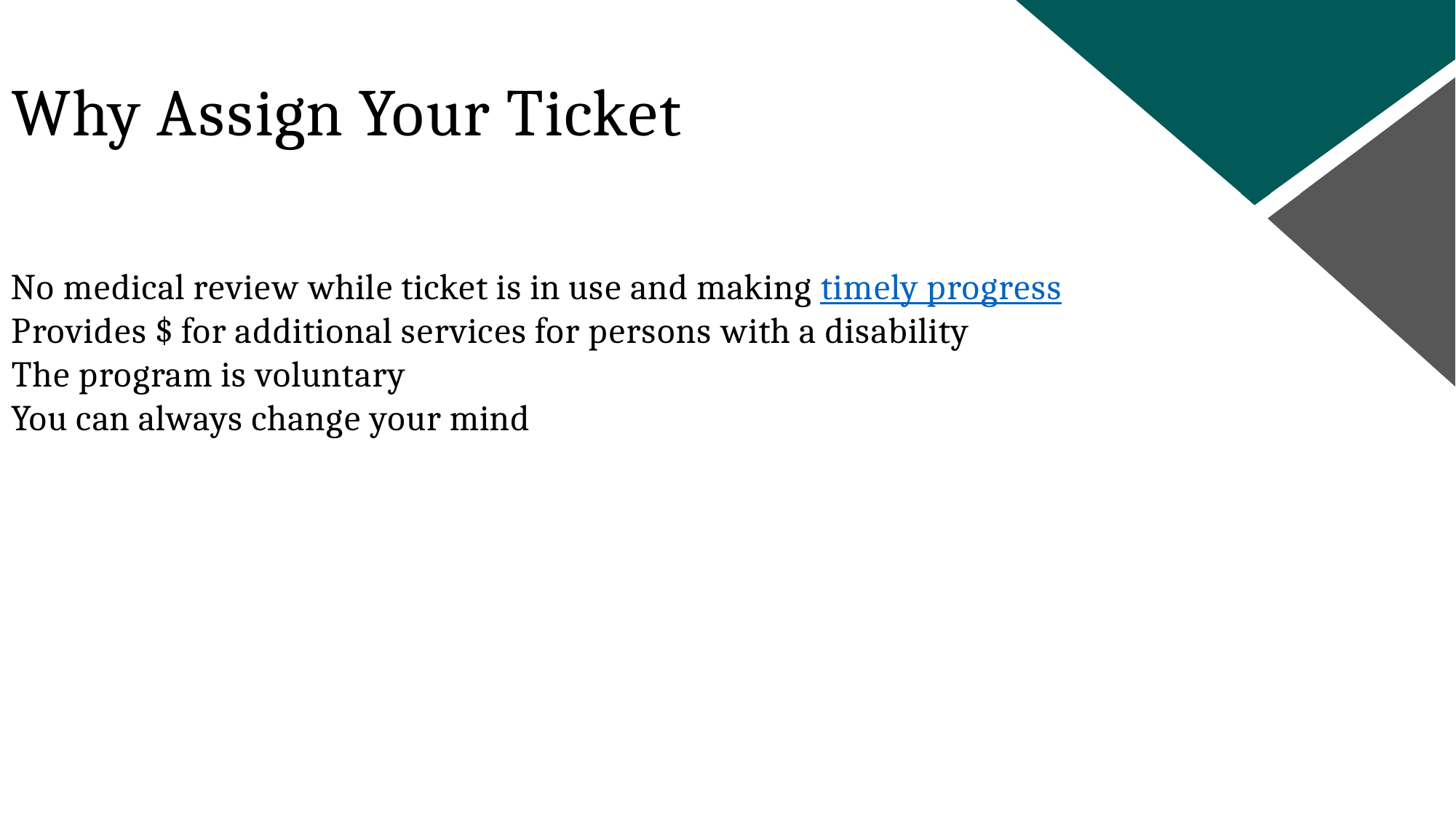

Why Assign Your Ticket
No medical review while ticket is in use and making timely progress
Provides $ for additional services for persons with a disability
The program is voluntary
You can always change your mind